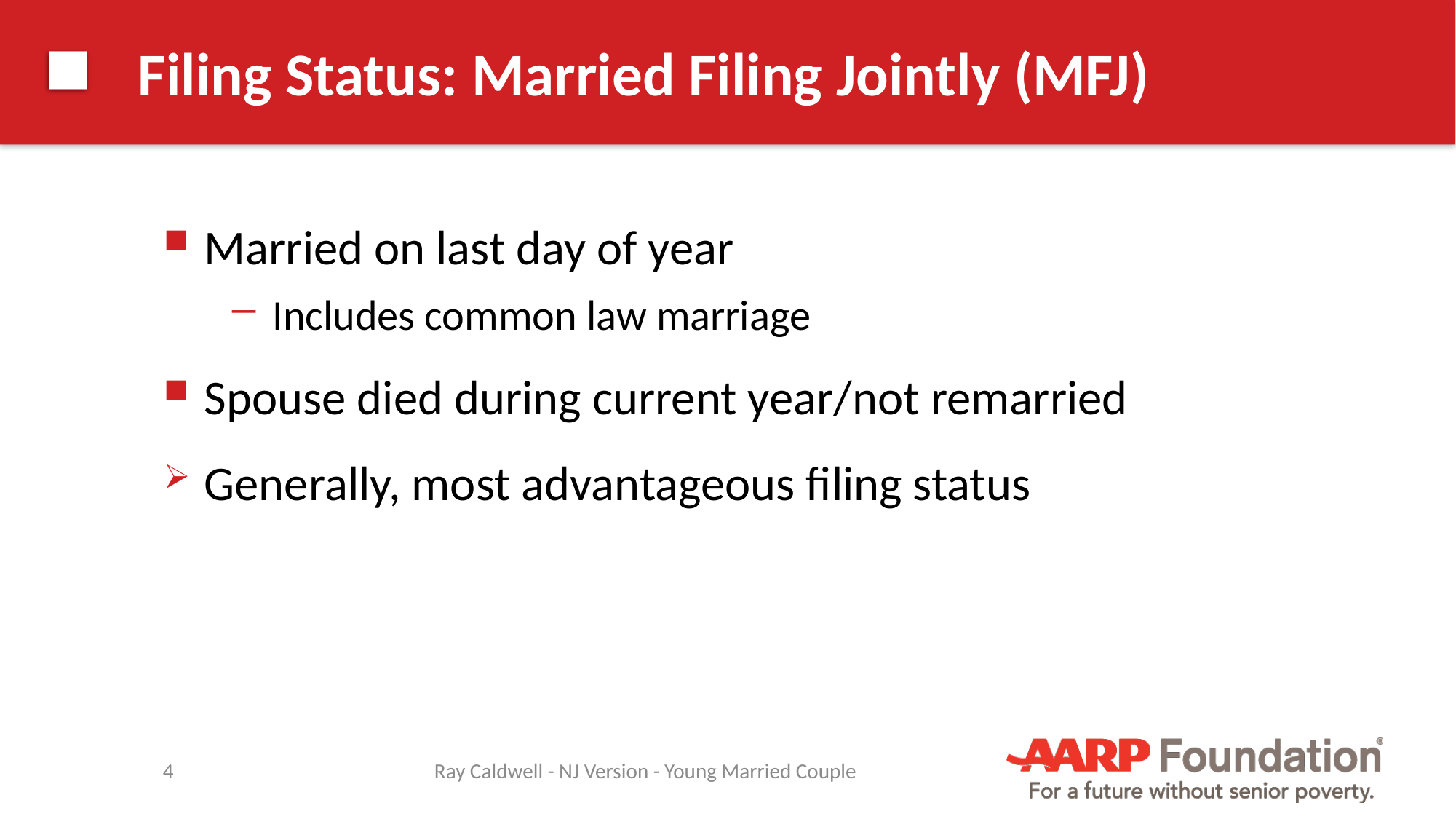

# Filing Status: Married Filing Jointly (MFJ)
Married on last day of year
Includes common law marriage
Spouse died during current year/not remarried
Generally, most advantageous filing status

4
Ray Caldwell - NJ Version - Young Married Couple